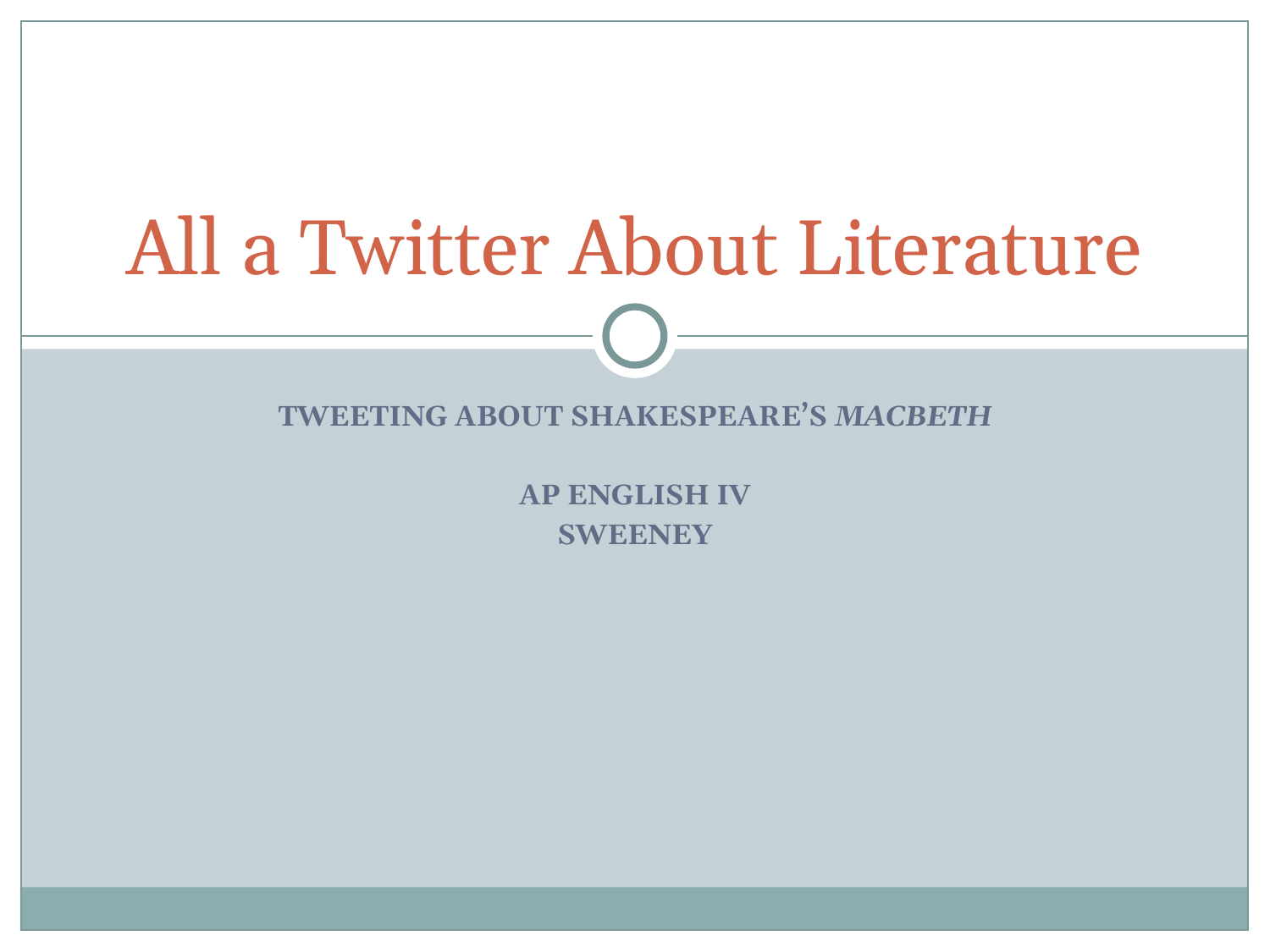

# All a Twitter About Literature
TWEETING ABOUT SHAKESPEARE’S MACBETH

AP ENGLISH IV
SWEENEY